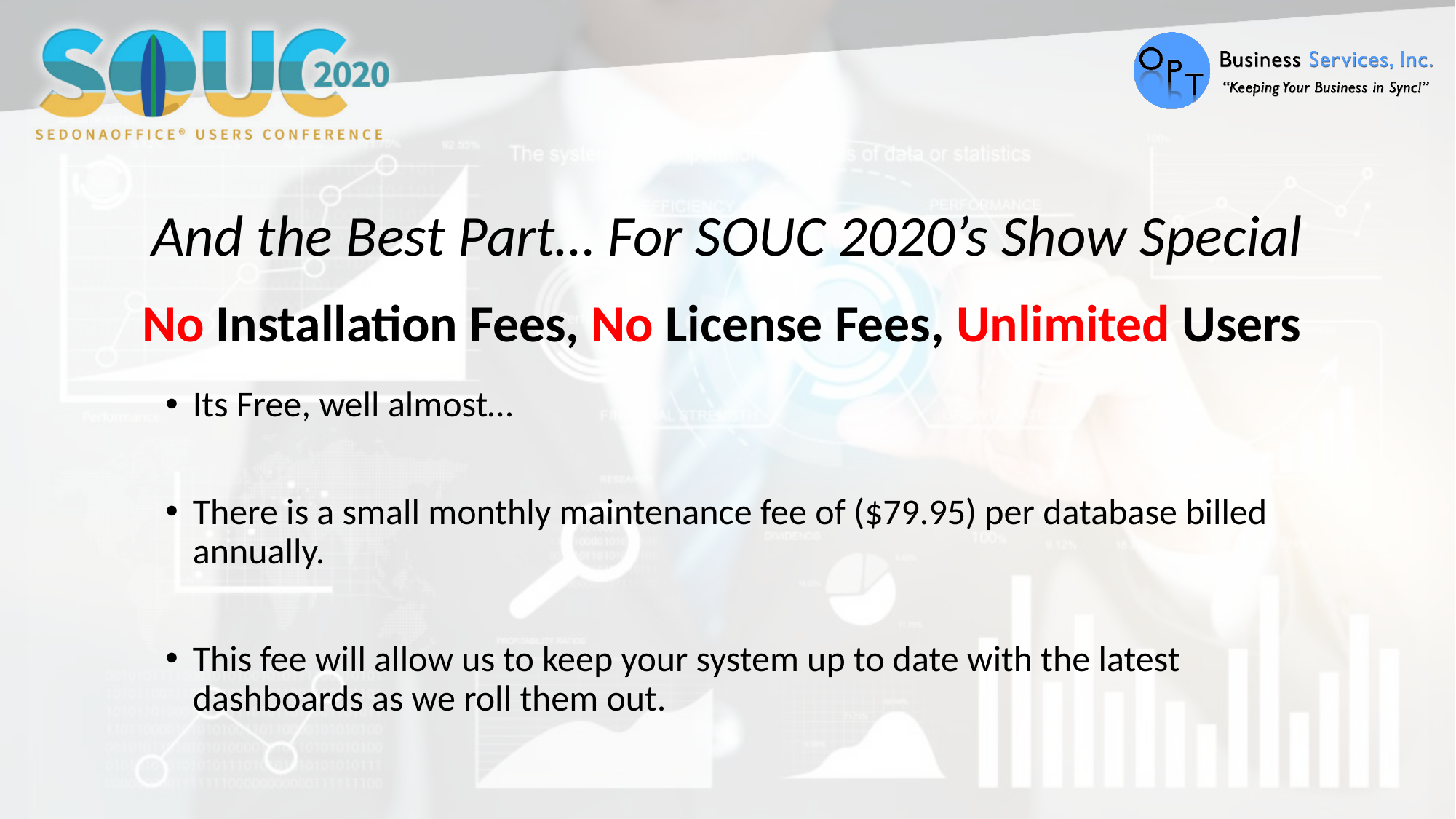

# And the Best Part… For SOUC 2020’s Show Special No Installation Fees, No License Fees, Unlimited Users
Its Free, well almost…

There is a small monthly maintenance fee of ($79.95) per database billed annually.

This fee will allow us to keep your system up to date with the latest dashboards as we roll them out.